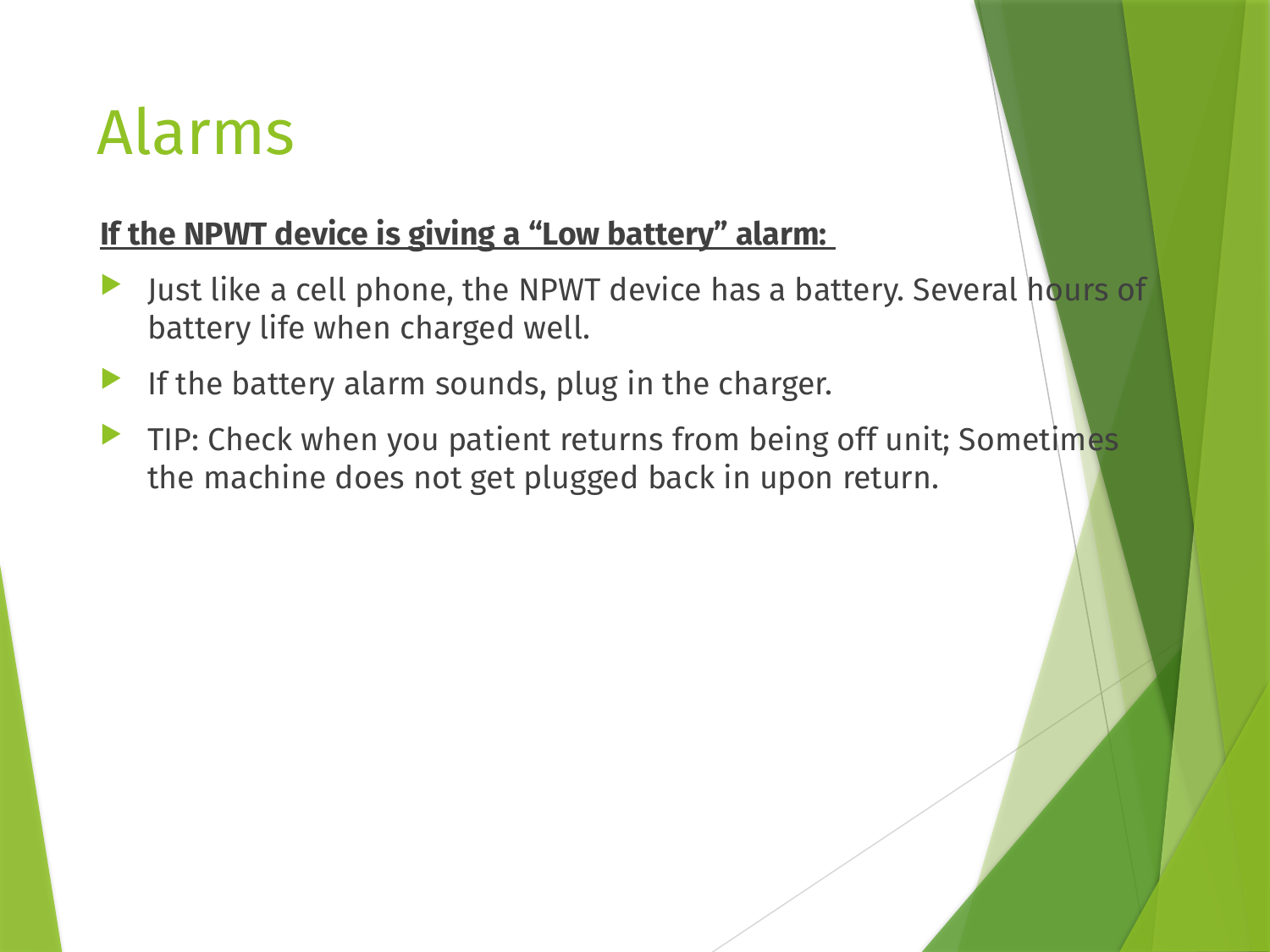

# Alarms
If the NPWT device is giving a “Low battery” alarm:
Just like a cell phone, the NPWT device has a battery. Several hours of battery life when charged well.
If the battery alarm sounds, plug in the charger.
TIP: Check when you patient returns from being off unit; Sometimes the machine does not get plugged back in upon return.